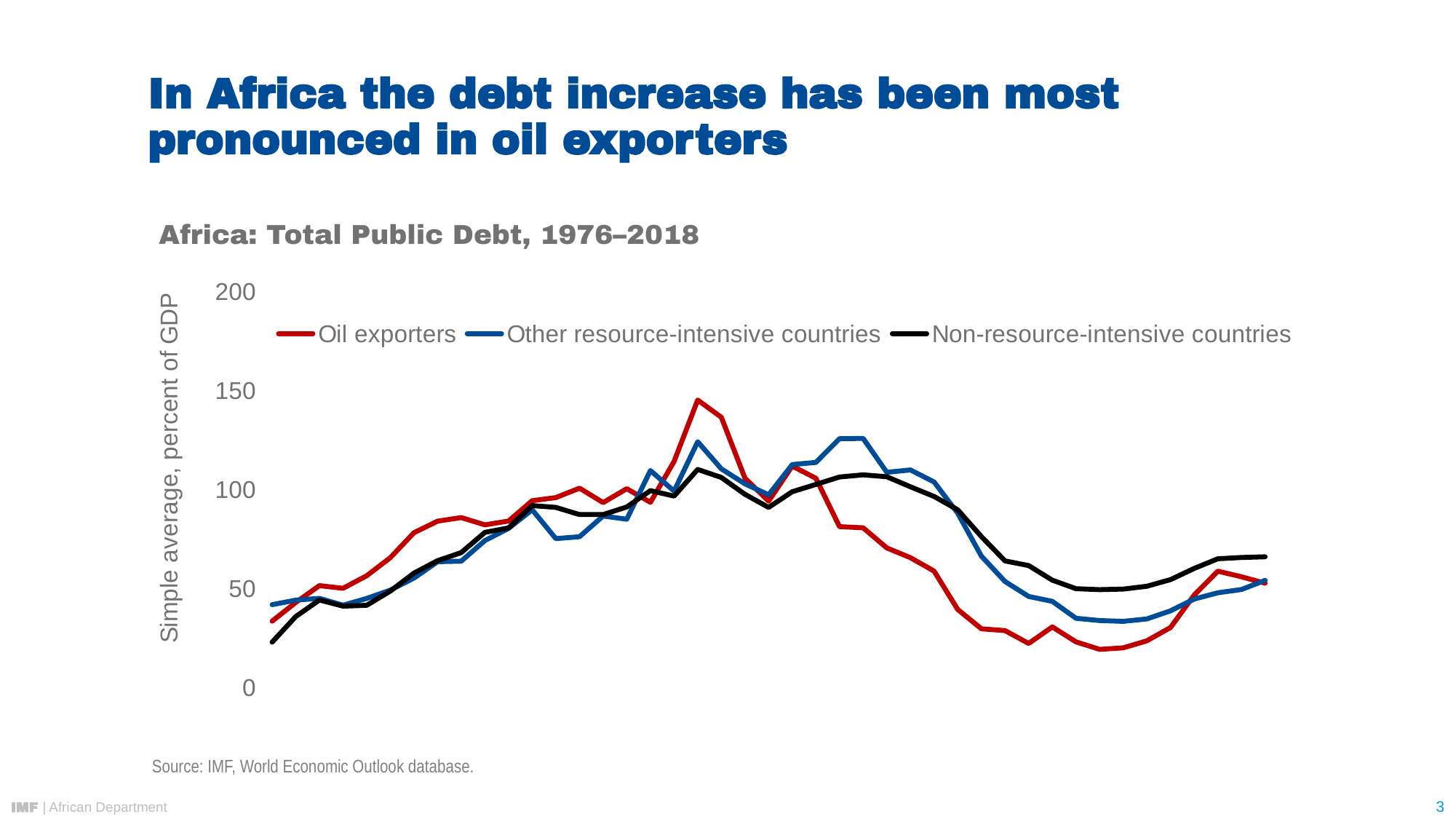

# In Africa the debt increase has been most pronounced in oil exporters
Africa: Total Public Debt, 1976–2018

### Chart

| Category |  |  |  |
|---|---|---|---|
| 1976 | 33.51289 | 41.83742117240192 | 22.912726381335585 |
| 1977 | 42.9766 | 44.13626157561747 | 35.844862149334595 |
| 1978 | 51.462999999999994 | 45.028785674887686 | 44.202228716170055 |
| 1979 | 50.12196666666667 | 41.59052111323438 | 41.10462777777778 |
| 1980 | 56.45533501214414 | 44.99660254946254 | 41.54193631578947 |
| 1981 | 65.58016567218843 | 49.20482829228244 | 48.7265645 |
| 1982 | 78.18569102722871 | 55.27710358613927 | 57.791426190476194 |
| 1983 | 84.028986618986 | 63.55096313467896 | 64.07613380952381 |
| 1984 | 85.83203697666156 | 63.81291538461539 | 68.14458523809523 |
| 1985 | 82.15998309529657 | 74.2253923076923 | 78.34708952380953 |
| 1986 | 84.08174689926298 | 80.3430923076923 | 80.61131363636366 |
| 1987 | 94.35394169150699 | 89.76958461538462 | 91.88356809523809 |
| 1988 | 95.926286433633 | 75.20696153846154 | 90.97630285714285 |
| 1989 | 100.69190448657243 | 76.15594615384616 | 87.35021523809525 |
| 1990 | 93.39972469615918 | 86.60150195678446 | 87.33448631309251 |
| 1991 | 100.4271253566792 | 84.99166971384554 | 91.17942736334368 |
| 1992 | 93.50172393901828 | 109.58164935940316 | 99.46153498836068 |
| 1993 | 114.1933039902168 | 99.22365051969169 | 96.68636257187437 |
| 1994 | 145.19068166839594 | 124.14523697717897 | 110.15519377065404 |
| 1995 | 136.4879876677805 | 110.43183594747475 | 106.10099142266681 |
| 1996 | 105.77074083370341 | 102.9030328606811 | 97.61295764910946 |
| 1997 | 94.1189897402098 | 97.33111115322707 | 90.93814308480594 |
| 1998 | 111.85589759998044 | 112.61526224758727 | 98.92138743626987 |
| 1999 | 105.70654917423303 | 113.69984104205746 | 102.58004181076171 |
| 2000 | 81.24035425023732 | 125.67024468541668 | 106.34047509178433 |
| 2001 | 80.64661483071923 | 125.80781103878805 | 107.42929444300951 |
| 2002 | 70.48764992040894 | 108.71151376315908 | 106.46604588724759 |
| 2003 | 65.57549627129552 | 109.89729815908728 | 101.38472843432324 |
| 2004 | 58.78812482327919 | 103.82163847401192 | 96.49528091184537 |
| 2005 | 39.40929843562801 | 88.01549866507298 | 89.74401748064271 |
| 2006 | 29.672658711634693 | 66.3423591505633 | 76.23079778091547 |
| 2007 | 28.75652034098837 | 53.53946026077556 | 63.94482321482359 |
| 2008 | 22.264553439294595 | 45.992469270711254 | 61.59050838040345 |
| 2009 | 30.62793107949407 | 43.52512567029459 | 54.21428409892927 |
| 2010 | 23.07347468134257 | 34.98641914910004 | 49.907555985800364 |
| 2011 | 19.286304019242166 | 33.82700376702995 | 49.44432989911832 |
| 2012 | 20.052431904645115 | 33.415184769275214 | 49.71913521955092 |
| 2013 | 23.614453150652142 | 34.66110681509796 | 51.15583734720478 |
| 2014 | 30.316110339211118 | 38.731595554422825 | 54.50304929605375 |
| 2015 | 46.717790695808986 | 44.683152268143054 | 60.13881732162846 |
| 2016 | 58.77138521722701 | 47.85109681944612 | 65.033242676416 |
| 2017 | 55.92481703539302 | 49.495622038051316 | 65.67584065801611 |
| 2018 | 52.67436534290155 | 54.12648352947382 | 66.01322821586255 |
Source: IMF, World Economic Outlook database.